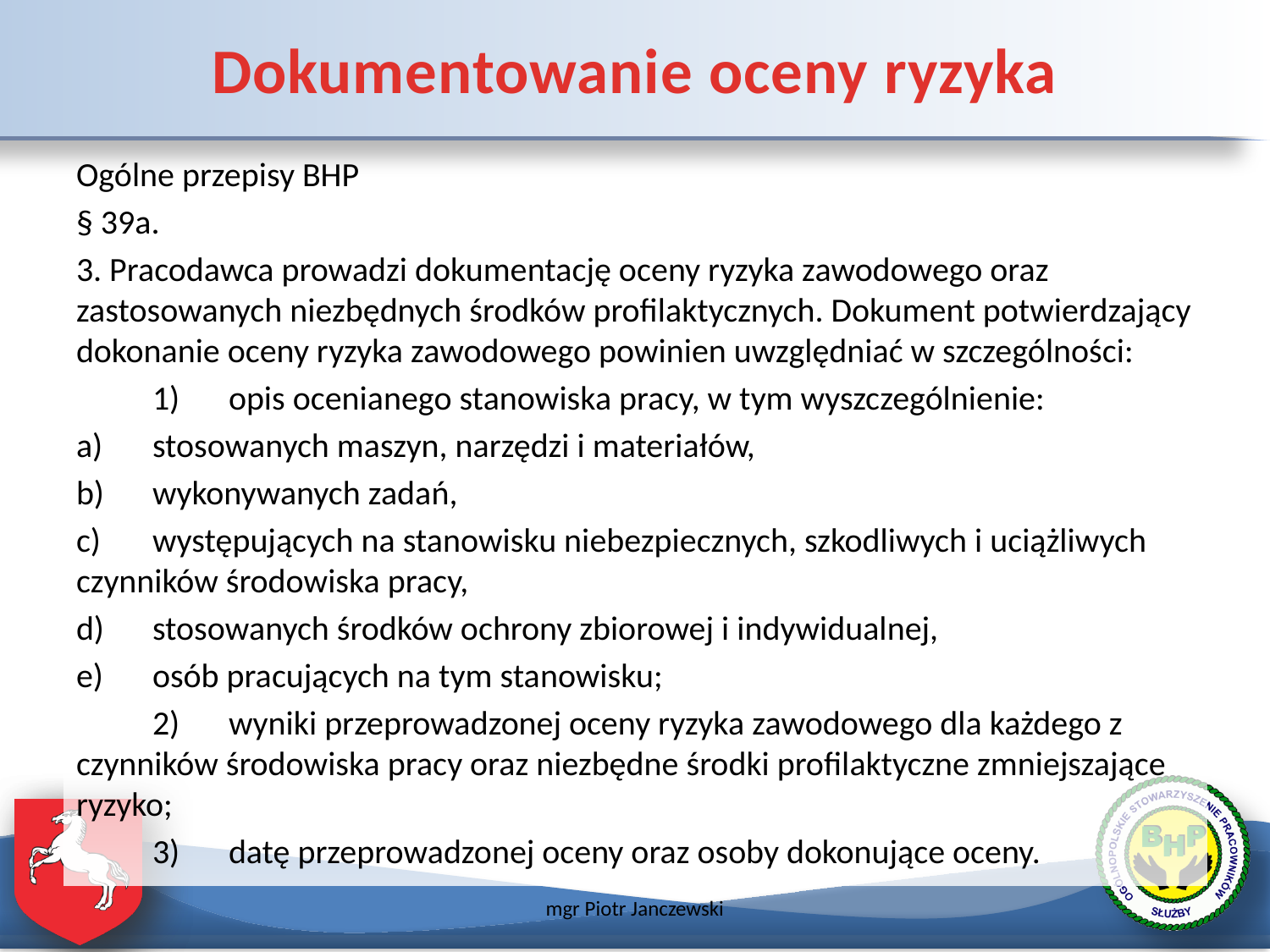

# Dokumentowanie oceny ryzyka
Ogólne przepisy BHP
§ 39a.
3. Pracodawca prowadzi dokumentację oceny ryzyka zawodowego oraz zastosowanych niezbędnych środków profilaktycznych. Dokument potwierdzający dokonanie oceny ryzyka zawodowego powinien uwzględniać w szczególności:
	1)	opis ocenianego stanowiska pracy, w tym wyszczególnienie:
a)	stosowanych maszyn, narzędzi i materiałów,
b)	wykonywanych zadań,
c)	występujących na stanowisku niebezpiecznych, szkodliwych i uciążliwych czynników środowiska pracy,
d)	stosowanych środków ochrony zbiorowej i indywidualnej,
e)	osób pracujących na tym stanowisku;
	2)	wyniki przeprowadzonej oceny ryzyka zawodowego dla każdego z czynników środowiska pracy oraz niezbędne środki profilaktyczne zmniejszające ryzyko;
	3)	datę przeprowadzonej oceny oraz osoby dokonujące oceny.

mgr Piotr Janczewski